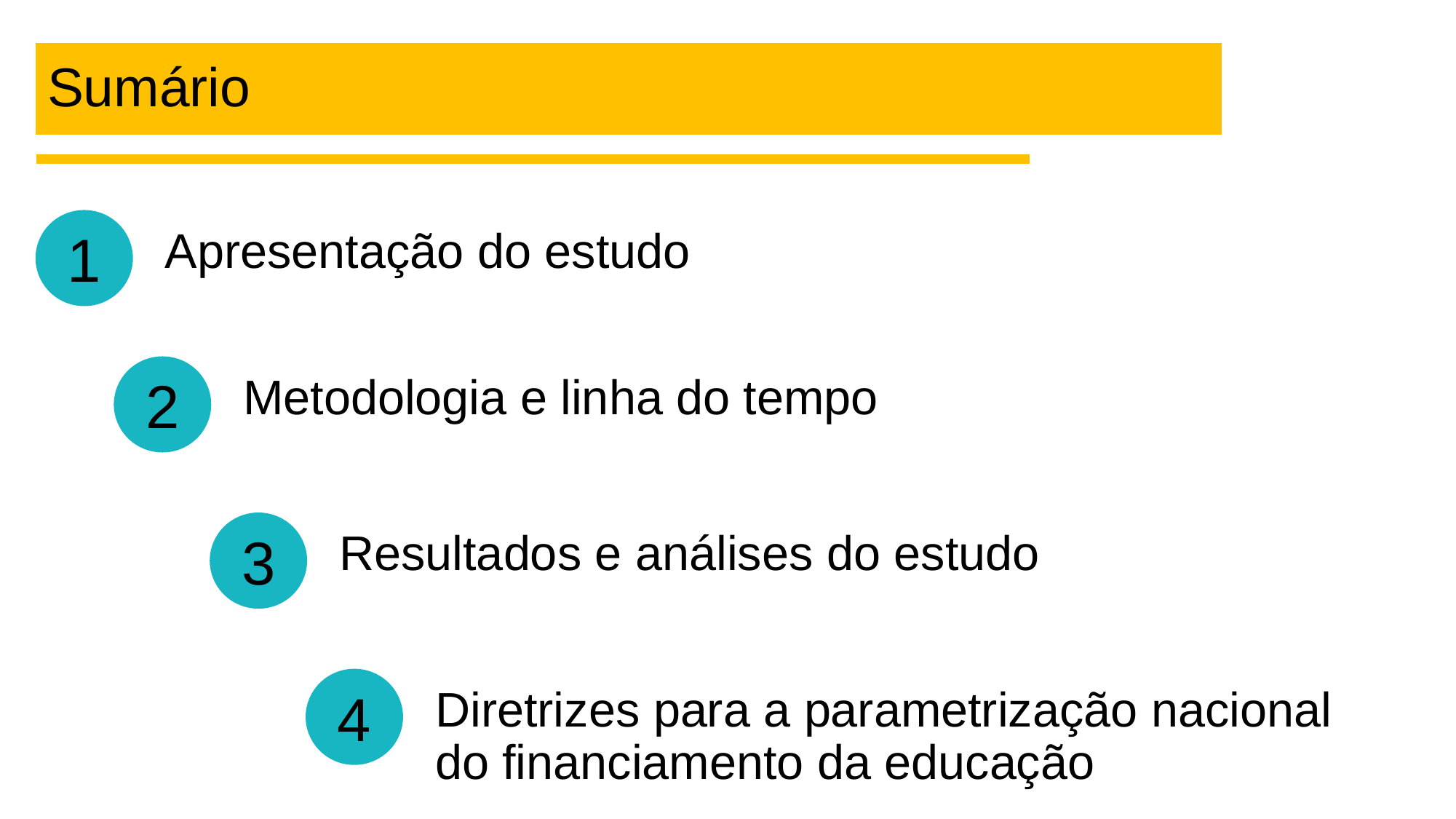

# Sumário
1
Apresentação do estudo
2
Metodologia e linha do tempo
3
Resultados e análises do estudo
4
Diretrizes para a parametrização nacional do financiamento da educação